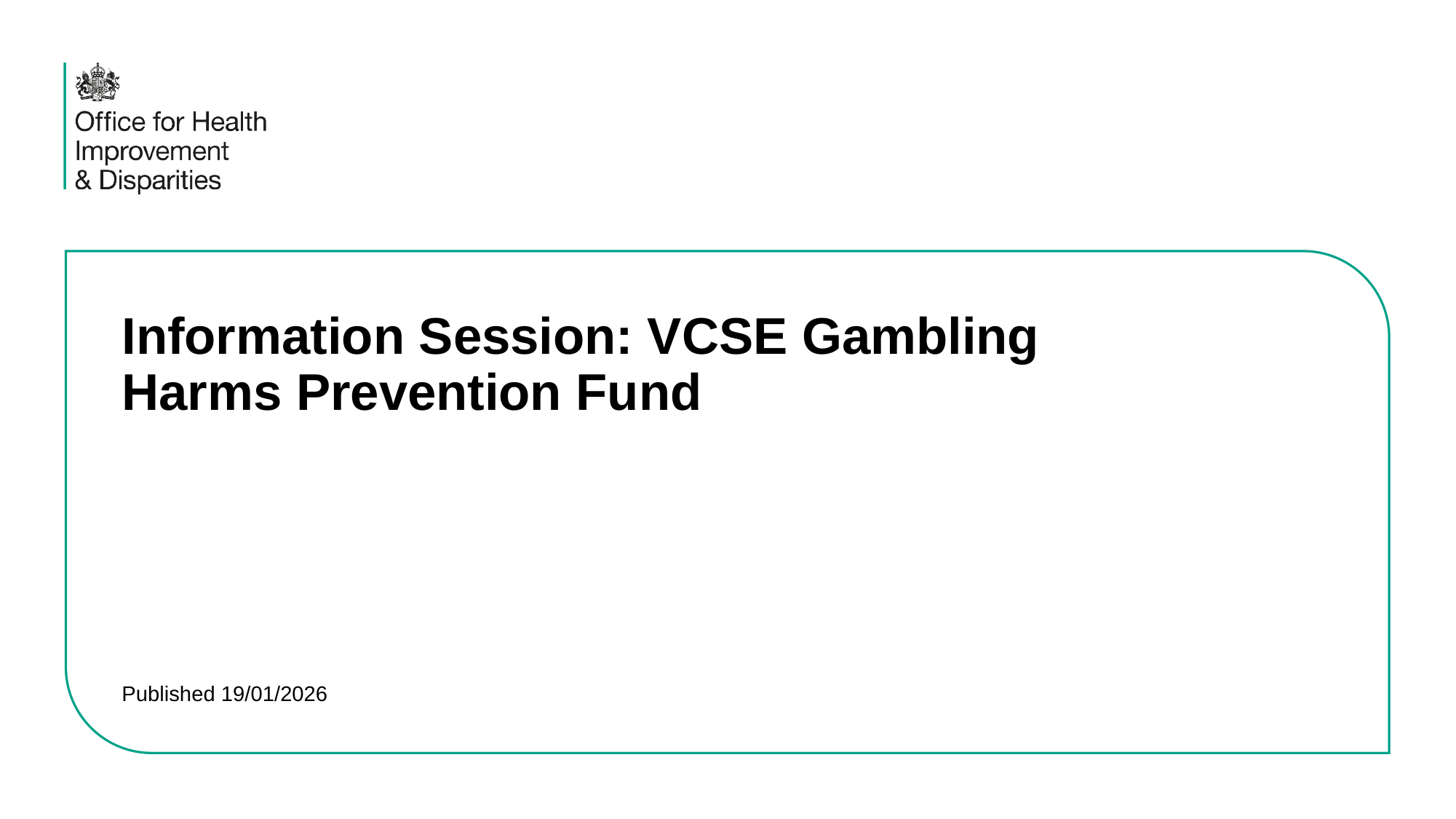

# Information Session: VCSE Gambling Harms Prevention Fund
Published 19/01/2026